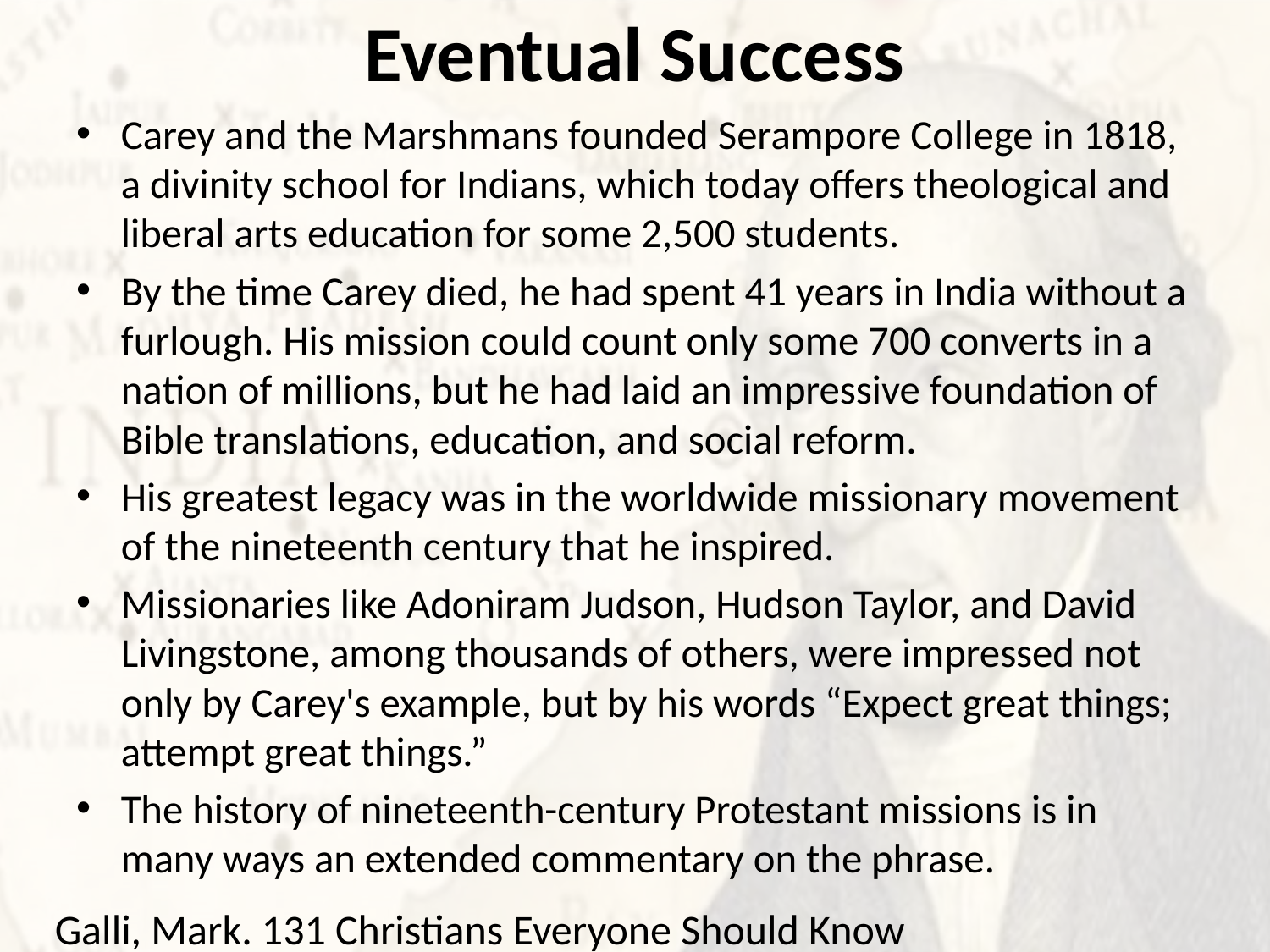

# Eventual Success
Carey and the Marshmans founded Serampore College in 1818, a divinity school for Indians, which today offers theological and liberal arts education for some 2,500 students.
By the time Carey died, he had spent 41 years in India without a furlough. His mission could count only some 700 converts in a nation of millions, but he had laid an impressive foundation of Bible translations, education, and social reform.
His greatest legacy was in the worldwide missionary movement of the nineteenth century that he inspired.
Missionaries like Adoniram Judson, Hudson Taylor, and David Livingstone, among thousands of others, were impressed not only by Carey's example, but by his words “Expect great things; attempt great things.”
The history of nineteenth-century Protestant missions is in many ways an extended commentary on the phrase.
Galli, Mark. 131 Christians Everyone Should Know